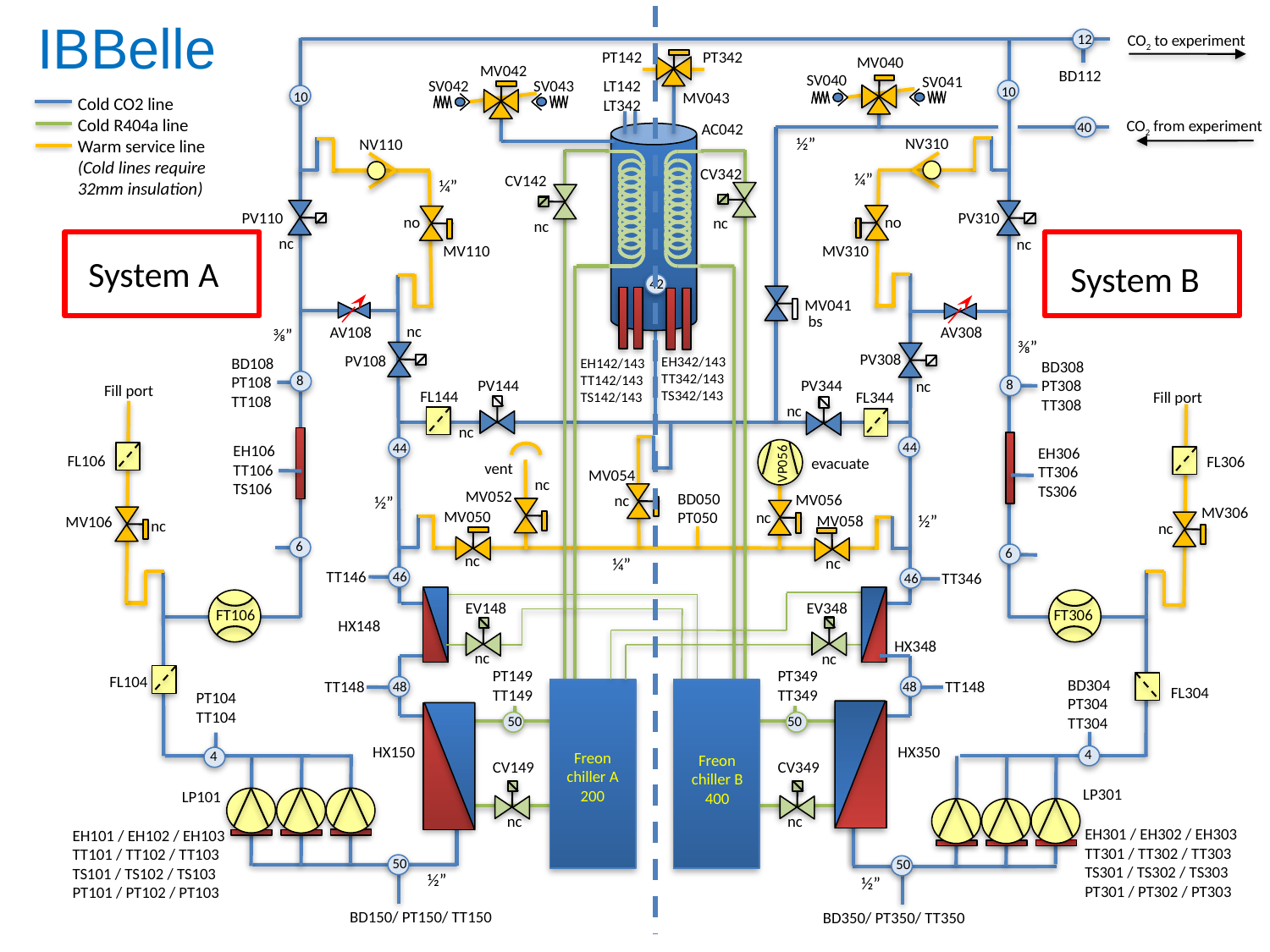

IBBelle
12

CO2 to experiment
PT142
PT342
MV040

MV042
BD112
SV040
SV041
SV043
SV042
LT142
LT342

10

MV043
10

Cold CO2 line
Cold R404a line
Warm service line
(Cold lines require 32mm insulation)
CO2 from experiment
40

AC042

½”
NV310
NV110

CV342
¼”
CV142
¼”

PV310
PV110
no

no

nc
nc
nc
nc

MV310
MV110
System A
System B
42

MV041

bs
nc
AV108
AV308
⅜”
⅜”

PV308
PV108
EH342/143
TT342/143
TS342/143

BD108
PT108
TT108
EH142/143
TT142/143
TS142/143

BD308
PT308
TT308
8

8

PV144
PV344
nc
Fill port
FL144
FL344
Fill port
nc

nc

44

44

EH106
TT106
TS106
EH306
TT306
TS306

VP056

FL106
FL306
evacuate

vent
MV054
nc
MV052
BD050
PT050
MV056
nc

½”
MV306

MV050

nc
½”
MV058
MV106

nc
nc

6

6

nc
¼”
nc
TT146
46

TT346
46

FT106

FT306

EV148
EV348
HX148

HX348
nc
nc
PT149
TT149
PT349
TT349
FL104

BD304
PT304
TT304
TT148
TT148
48

48

FL304

PT104
TT104

50

50

HX150
HX350
4

4

Freon chiller A 200
Freon chiller B 400
CV149
CV349
LP301
LP101

nc
nc
LP101
EH301 / EH302 / EH303
TT301 / TT302 / TT303
TS301 / TS302 / TS303
PT301 / PT302 / PT303

EH101 / EH102 / EH103
TT101 / TT102 / TT103
TS101 / TS102 / TS103
PT101 / PT102 / PT103

50

50

½”
½”
BD150/ PT150/ TT150
BD350/ PT350/ TT350